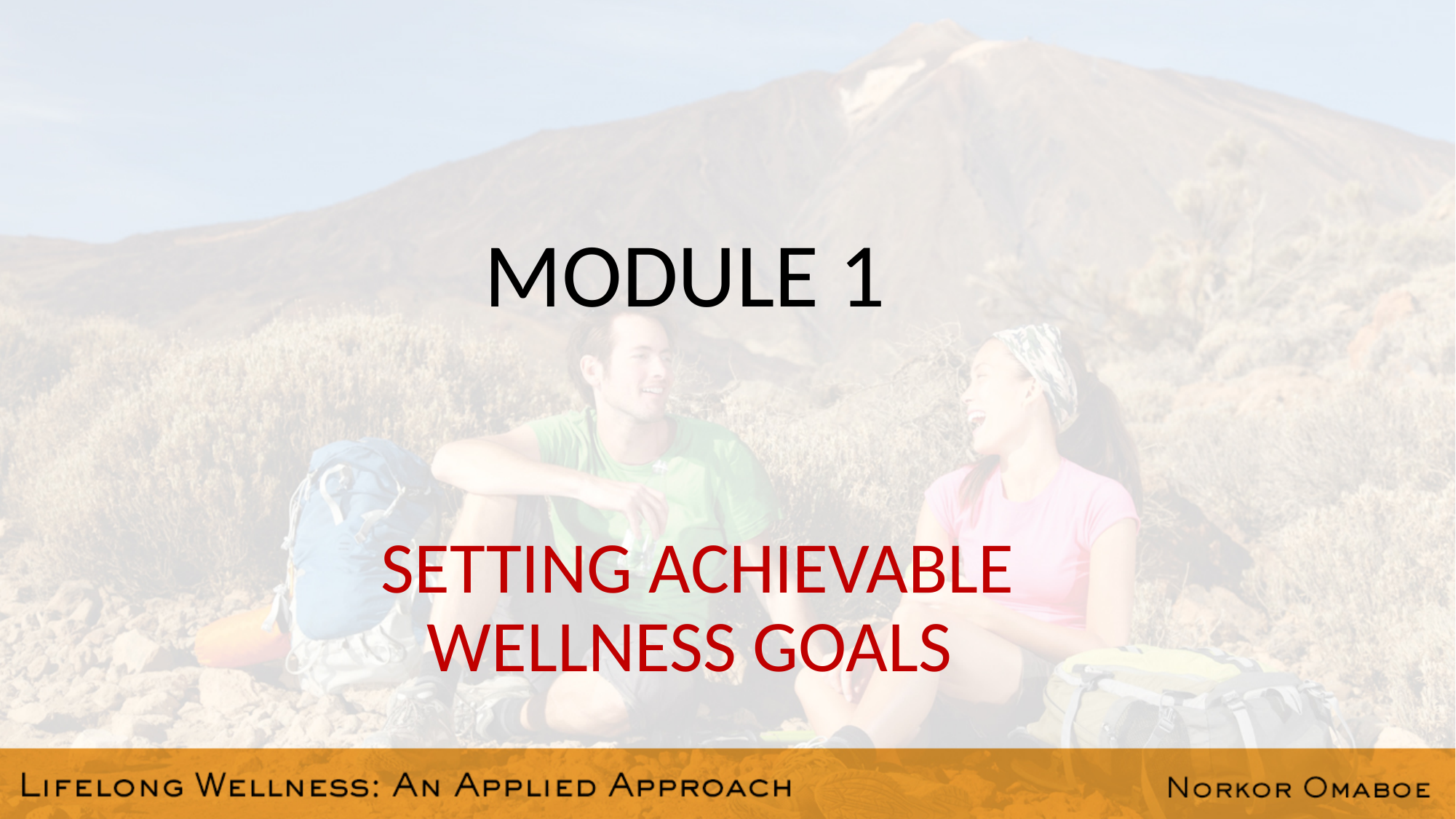

# MODULE 1
SETTING ACHIEVABLE WELLNESS GOALS